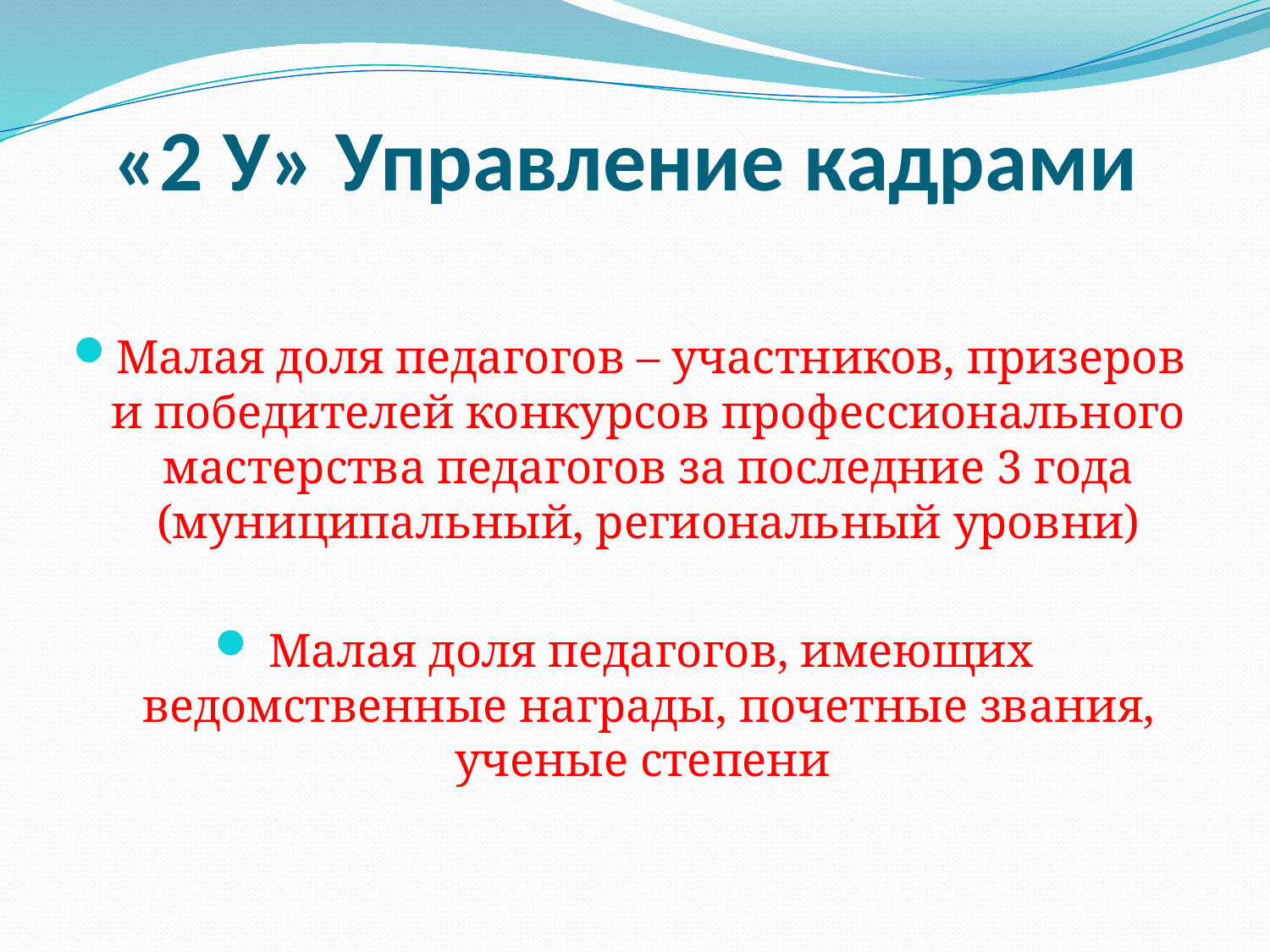

# «2 У» Управление кадрами

Малая доля педагогов – участников, призеров и победителей конкурсов профессионального мастерства педагогов за последние 3 года (муниципальный, региональный уровни)

Малая доля педагогов, имеющих ведомственные награды, почетные звания, ученые степени